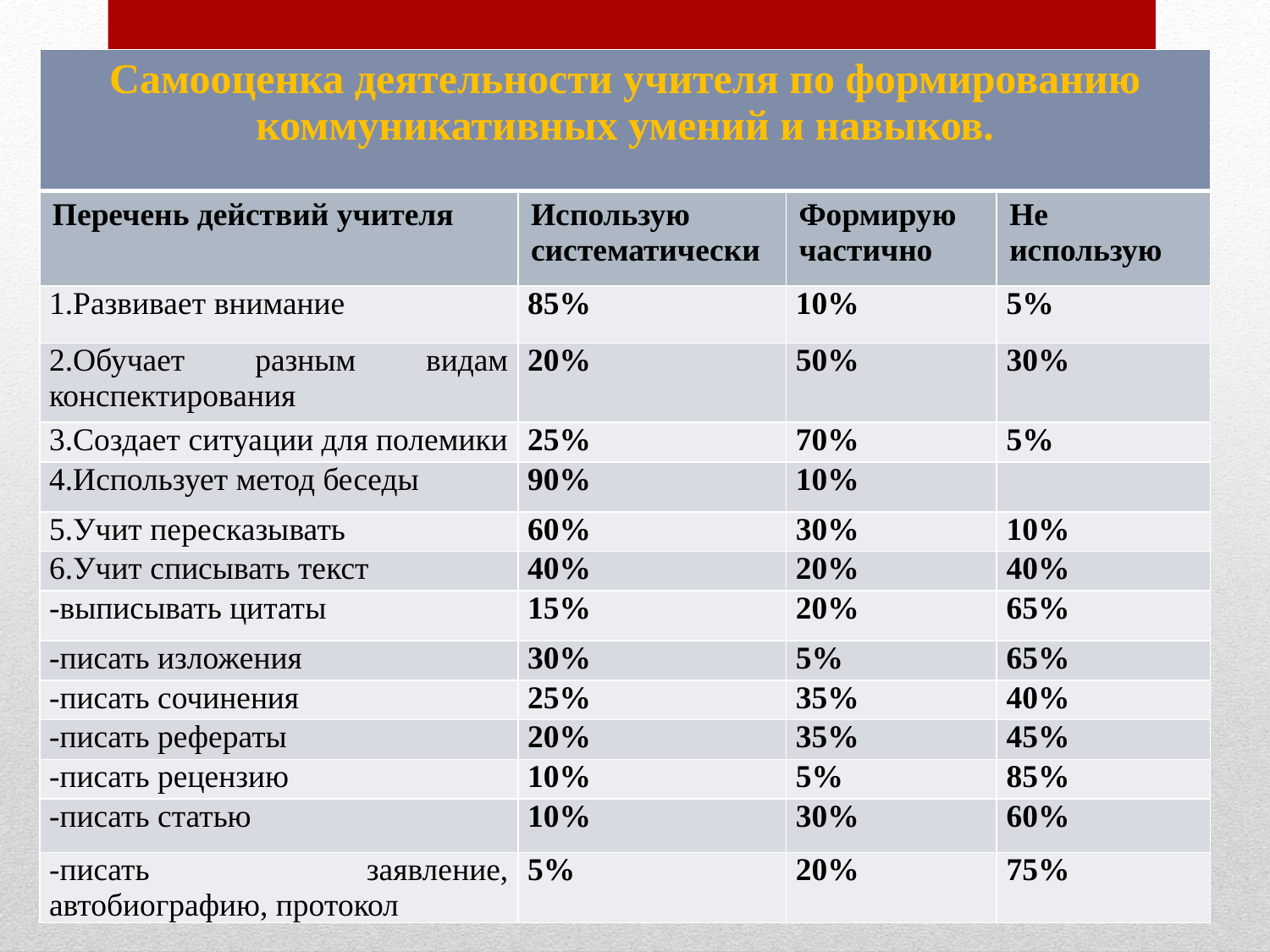

| Самооценка деятельности учителя по формированию коммуникативных умений и навыков. |  |  |  |
| --- | --- | --- | --- |
| Перечень действий учителя | Использую систематически | Формирую частично | Не использую |
| 1.Развивает внимание | 85% | 10% | 5% |
| 2.Обучает разным видам конспектирования | 20% | 50% | 30% |
| 3.Создает ситуации для полемики | 25% | 70% | 5% |
| 4.Использует метод беседы | 90% | 10% |  |
| 5.Учит пересказывать | 60% | 30% | 10% |
| 6.Учит списывать текст | 40% | 20% | 40% |
| -выписывать цитаты | 15% | 20% | 65% |
| -писать изложения | 30% | 5% | 65% |
| -писать сочинения | 25% | 35% | 40% |
| -писать рефераты | 20% | 35% | 45% |
| -писать рецензию | 10% | 5% | 85% |
| -писать статью | 10% | 30% | 60% |
| -писать заявление, автобиографию, протокол | 5% | 20% | 75% |

#